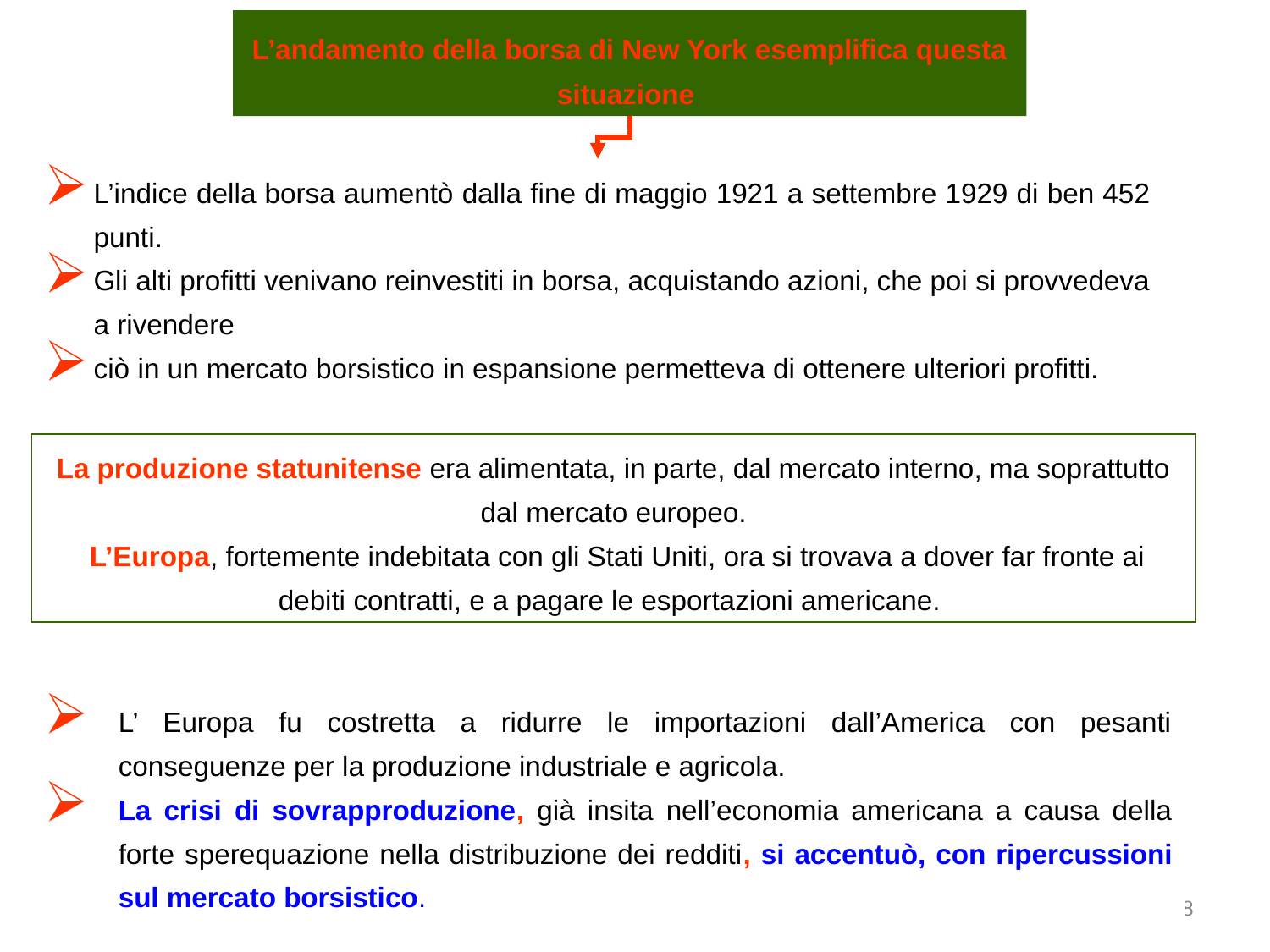

L’andamento della borsa di New York esemplifica questa situazione
L’indice della borsa aumentò dalla fine di maggio 1921 a settembre 1929 di ben 452 punti.
Gli alti profitti venivano reinvestiti in borsa, acquistando azioni, che poi si provvedeva a rivendere
ciò in un mercato borsistico in espansione permetteva di ottenere ulteriori profitti.
La produzione statunitense era alimentata, in parte, dal mercato interno, ma soprattutto dal mercato europeo.
 L’Europa, fortemente indebitata con gli Stati Uniti, ora si trovava a dover far fronte ai debiti contratti, e a pagare le esportazioni americane.
L’ Europa fu costretta a ridurre le importazioni dall’America con pesanti conseguenze per la produzione industriale e agricola.
La crisi di sovrapproduzione, già insita nell’economia americana a causa della forte sperequazione nella distribuzione dei redditi, si accentuò, con ripercussioni sul mercato borsistico.
28